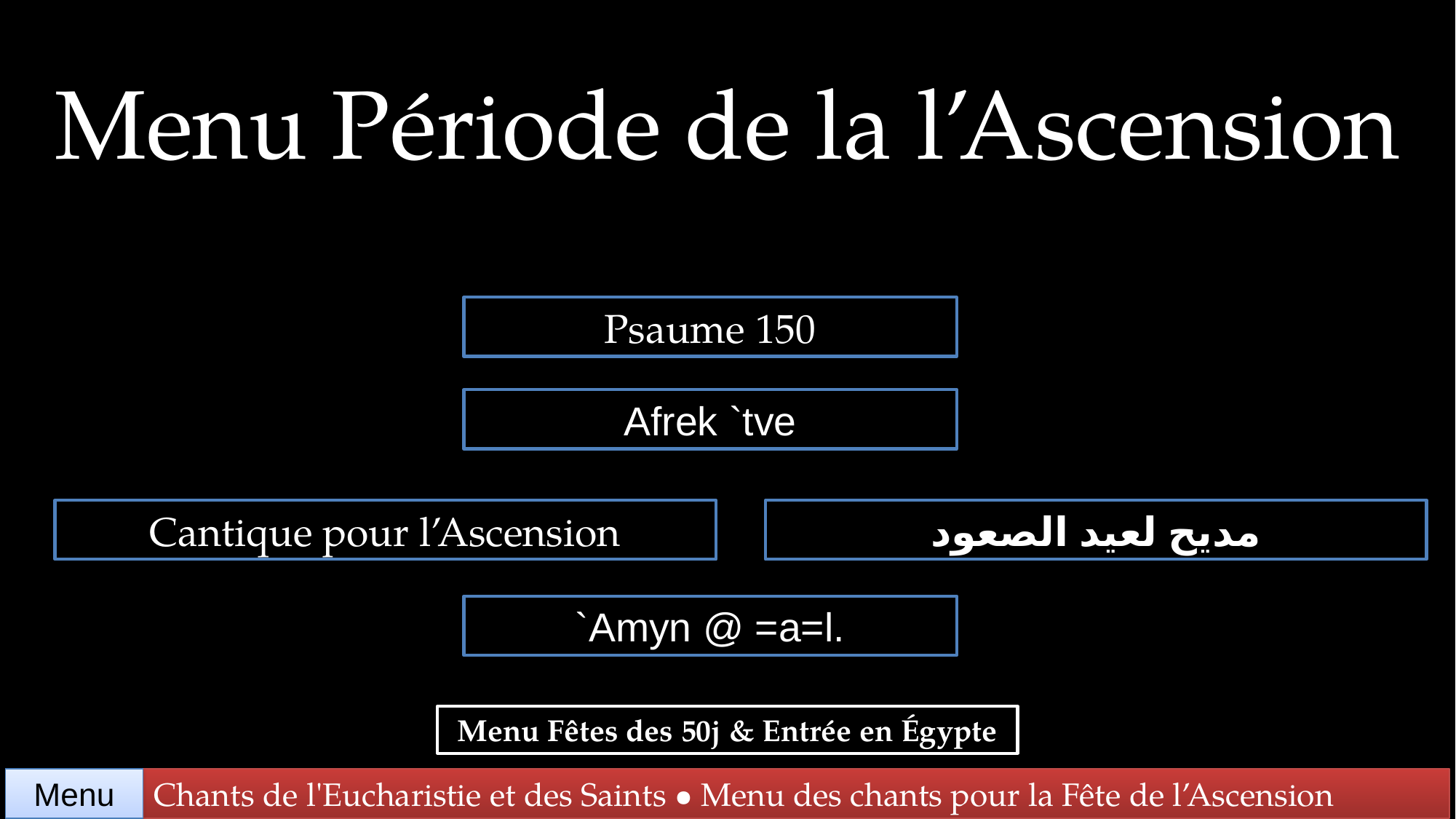

Menu Période de la l’Ascension
Psaume 150
Afrek `tve
مديح لعيد الصعود
Cantique pour l’Ascension
`Amyn @ =a=l.
Menu Fêtes des 50j & Entrée en Égypte
Chants de l'Eucharistie et des Saints • Menu des chants pour la Fête de l’Ascension
Menu